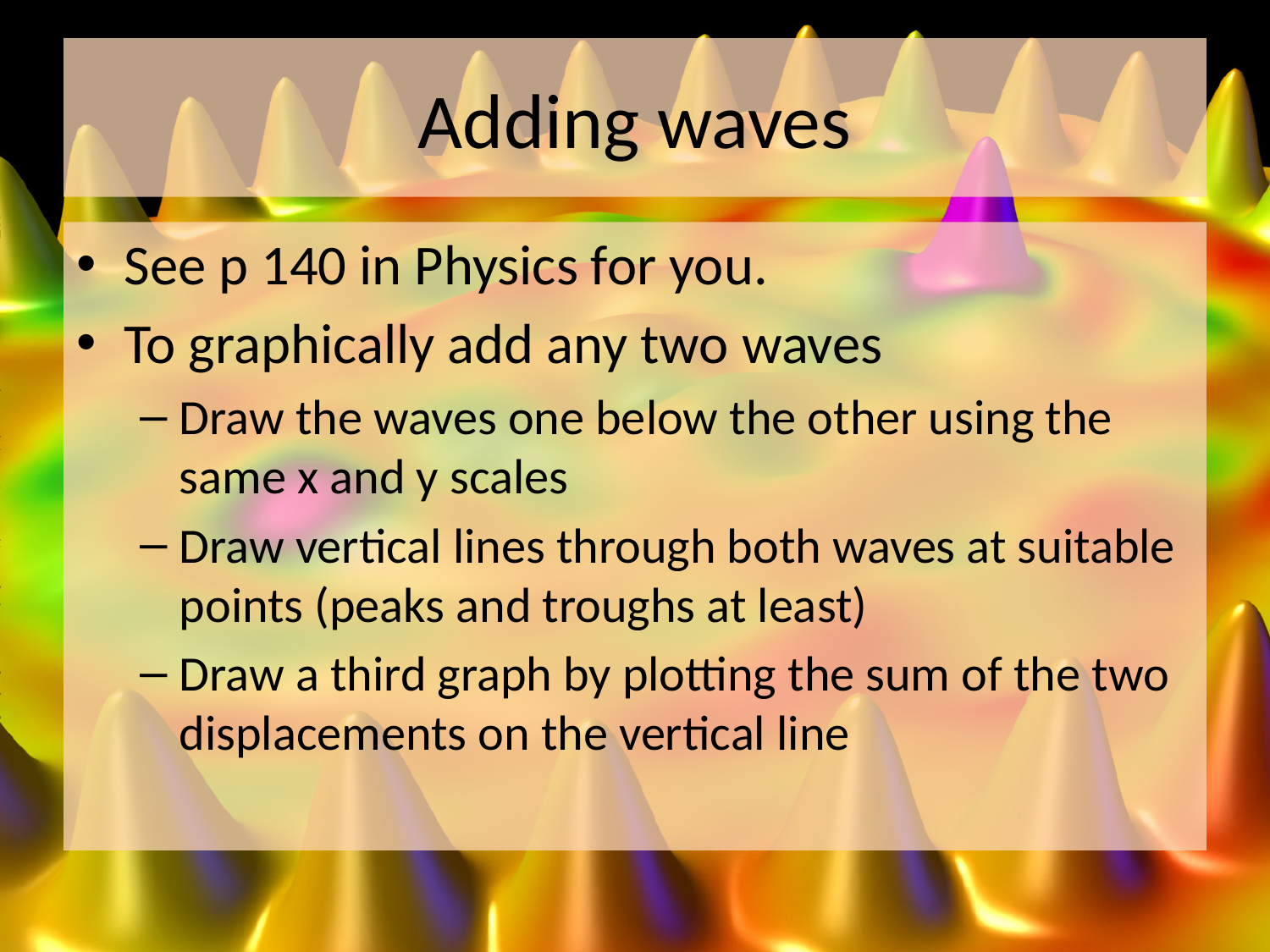

# Adding waves
See p 140 in Physics for you.
To graphically add any two waves
Draw the waves one below the other using the same x and y scales
Draw vertical lines through both waves at suitable points (peaks and troughs at least)
Draw a third graph by plotting the sum of the two displacements on the vertical line